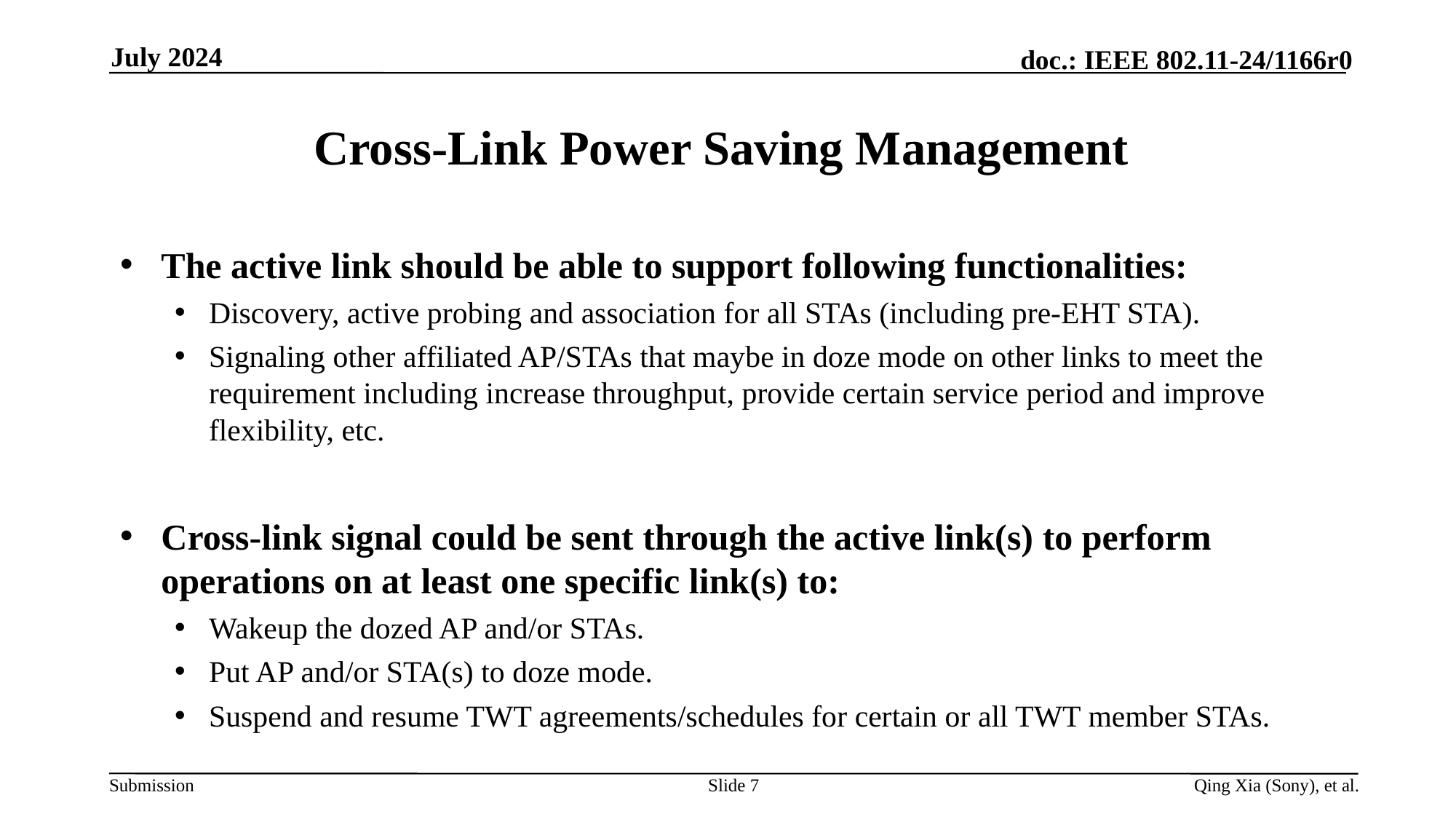

July 2024
# Cross-Link Power Saving Management
The active link should be able to support following functionalities:
Discovery, active probing and association for all STAs (including pre-EHT STA).
Signaling other affiliated AP/STAs that maybe in doze mode on other links to meet the requirement including increase throughput, provide certain service period and improve flexibility, etc.

Cross-link signal could be sent through the active link(s) to perform operations on at least one specific link(s) to:
Wakeup the dozed AP and/or STAs.
Put AP and/or STA(s) to doze mode.
Suspend and resume TWT agreements/schedules for certain or all TWT member STAs.
Slide 7
Qing Xia (Sony), et al.